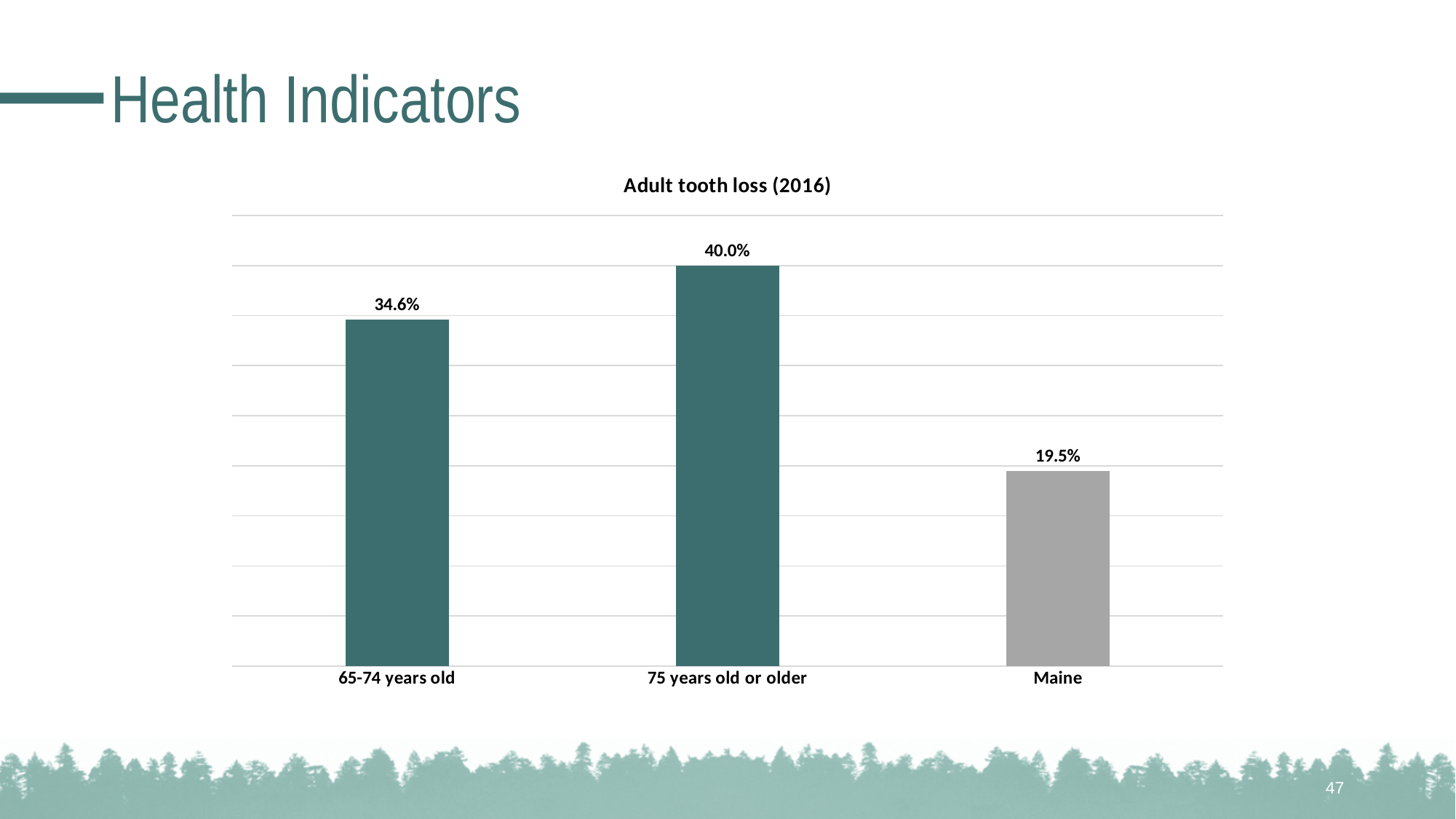

# Health Indicators

### Chart:

| Category | Adult tooth loss (2016) |
|---|---|
| 65-74 years old | 0.346 |
| 75 years old or older | 0.4 |
| Maine | 0.195 |
47